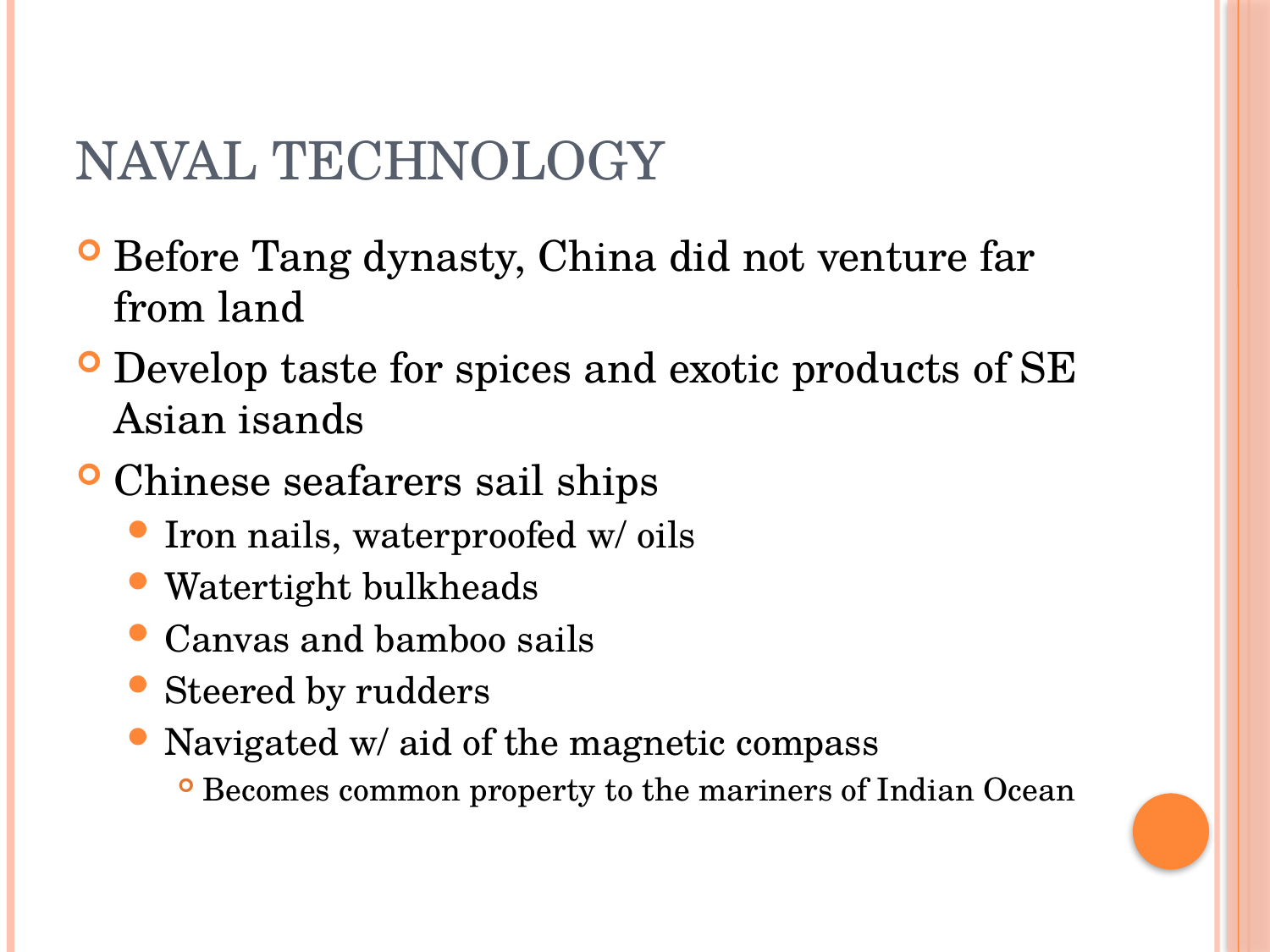

# Naval Technology
Before Tang dynasty, China did not venture far from land
Develop taste for spices and exotic products of SE Asian isands
Chinese seafarers sail ships
Iron nails, waterproofed w/ oils
Watertight bulkheads
Canvas and bamboo sails
Steered by rudders
Navigated w/ aid of the magnetic compass
Becomes common property to the mariners of Indian Ocean